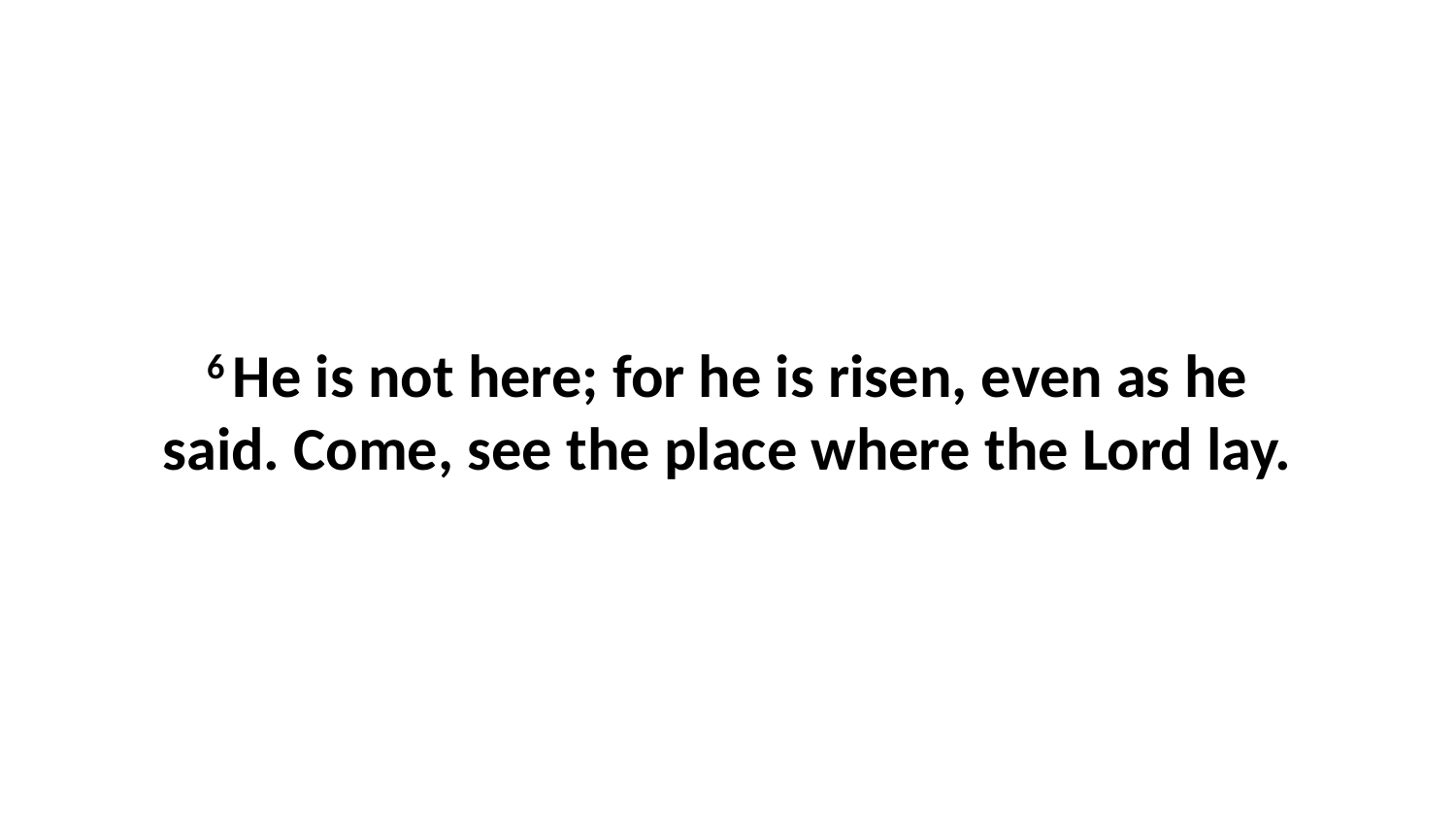

6 He is not here; for he is risen, even as he said. Come, see the place where the Lord lay.